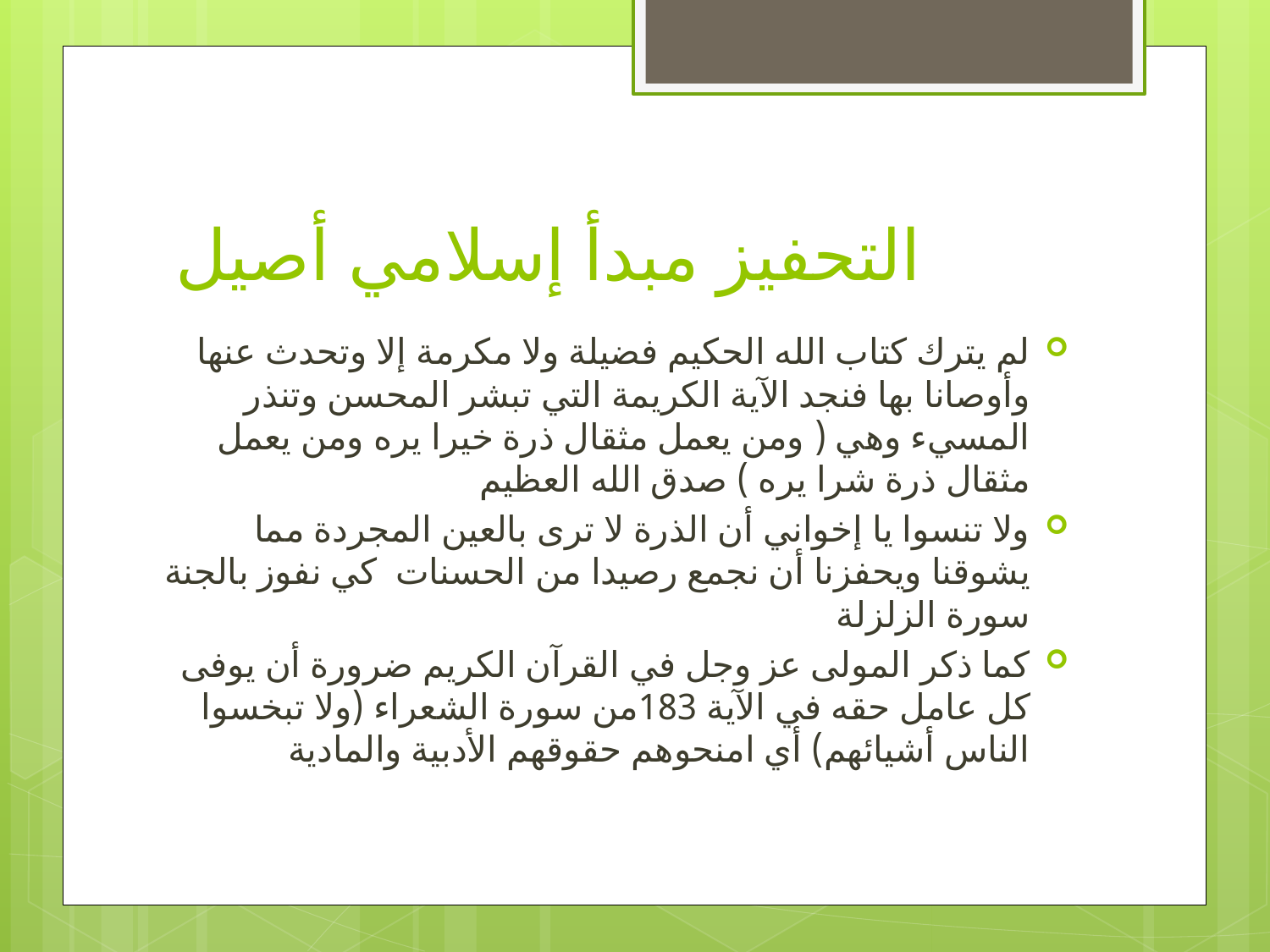

# التحفيز مبدأ إسلامي أصيل
لم يترك كتاب الله الحكيم فضيلة ولا مكرمة إلا وتحدث عنها وأوصانا بها فنجد الآية الكريمة التي تبشر المحسن وتنذر المسيء وهي ( ومن يعمل مثقال ذرة خيرا يره ومن يعمل مثقال ذرة شرا يره ) صدق الله العظيم
ولا تنسوا يا إخواني أن الذرة لا ترى بالعين المجردة مما يشوقنا ويحفزنا أن نجمع رصيدا من الحسنات  كي نفوز بالجنة سورة الزلزلة
كما ذكر المولى عز وجل في القرآن الكريم ضرورة أن يوفى كل عامل حقه في الآية 183من سورة الشعراء (ولا تبخسوا الناس أشيائهم) أي امنحوهم حقوقهم الأدبية والمادية